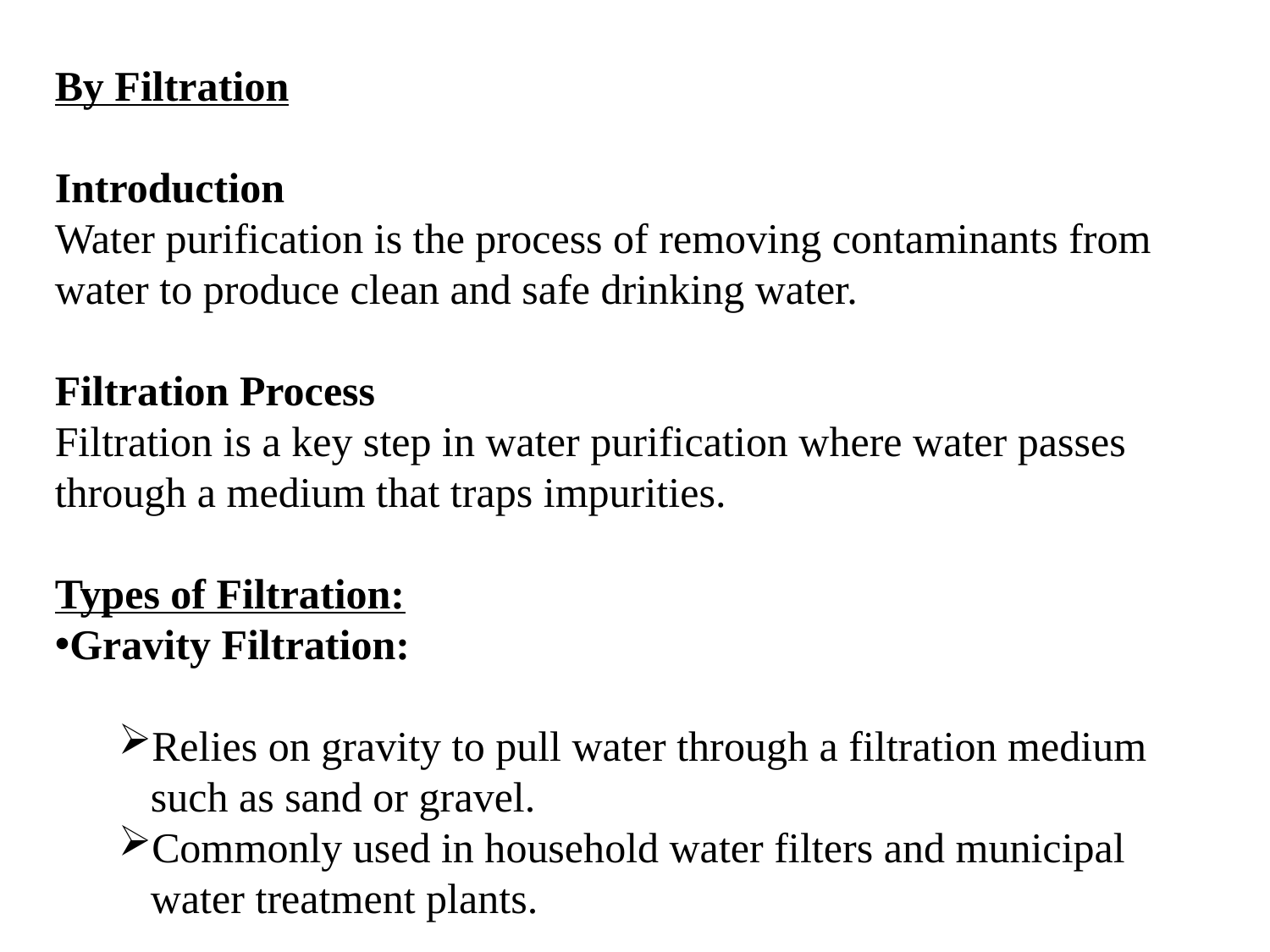

By Filtration

Introduction
Water purification is the process of removing contaminants from water to produce clean and safe drinking water.

Filtration Process
Filtration is a key step in water purification where water passes through a medium that traps impurities.

Types of Filtration:
Gravity Filtration:

Relies on gravity to pull water through a filtration medium such as sand or gravel.
Commonly used in household water filters and municipal water treatment plants.